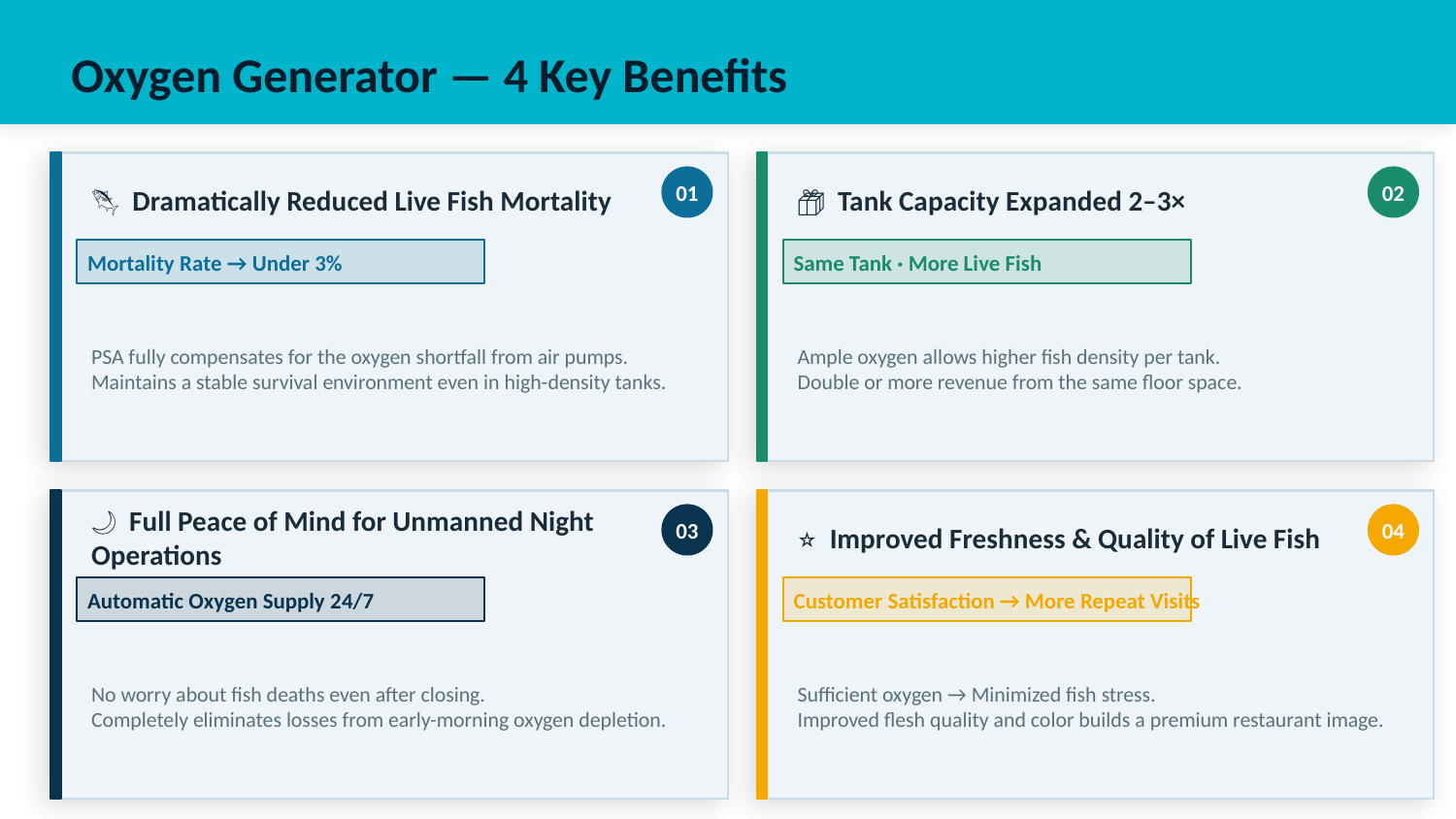

Oxygen Generator — 4 Key Benefits

01

02
🐟  Dramatically Reduced Live Fish Mortality
📦  Tank Capacity Expanded 2–3×

  Mortality Rate → Under 3%

  Same Tank · More Live Fish
PSA fully compensates for the oxygen shortfall from air pumps.
Maintains a stable survival environment even in high-density tanks.
Ample oxygen allows higher fish density per tank.
Double or more revenue from the same floor space.

03

04
🌙  Full Peace of Mind for Unmanned Night Operations
⭐  Improved Freshness & Quality of Live Fish

  Automatic Oxygen Supply 24/7

  Customer Satisfaction → More Repeat Visits
No worry about fish deaths even after closing.
Completely eliminates losses from early-morning oxygen depletion.
Sufficient oxygen → Minimized fish stress.
Improved flesh quality and color builds a premium restaurant image.